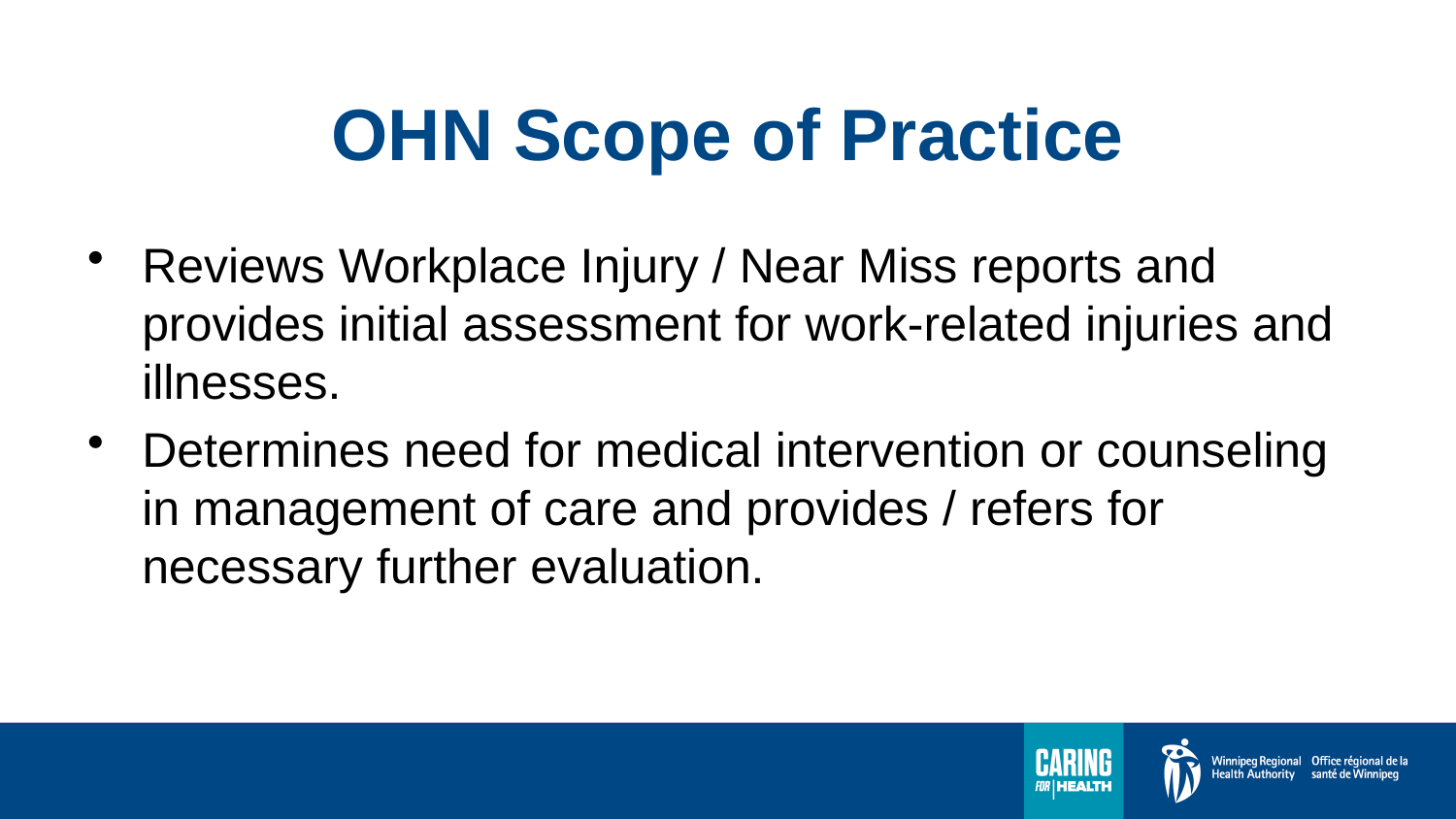

# OHN Scope of Practice
Reviews Workplace Injury / Near Miss reports and provides initial assessment for work-related injuries and illnesses.
Determines need for medical intervention or counseling in management of care and provides / refers for necessary further evaluation.